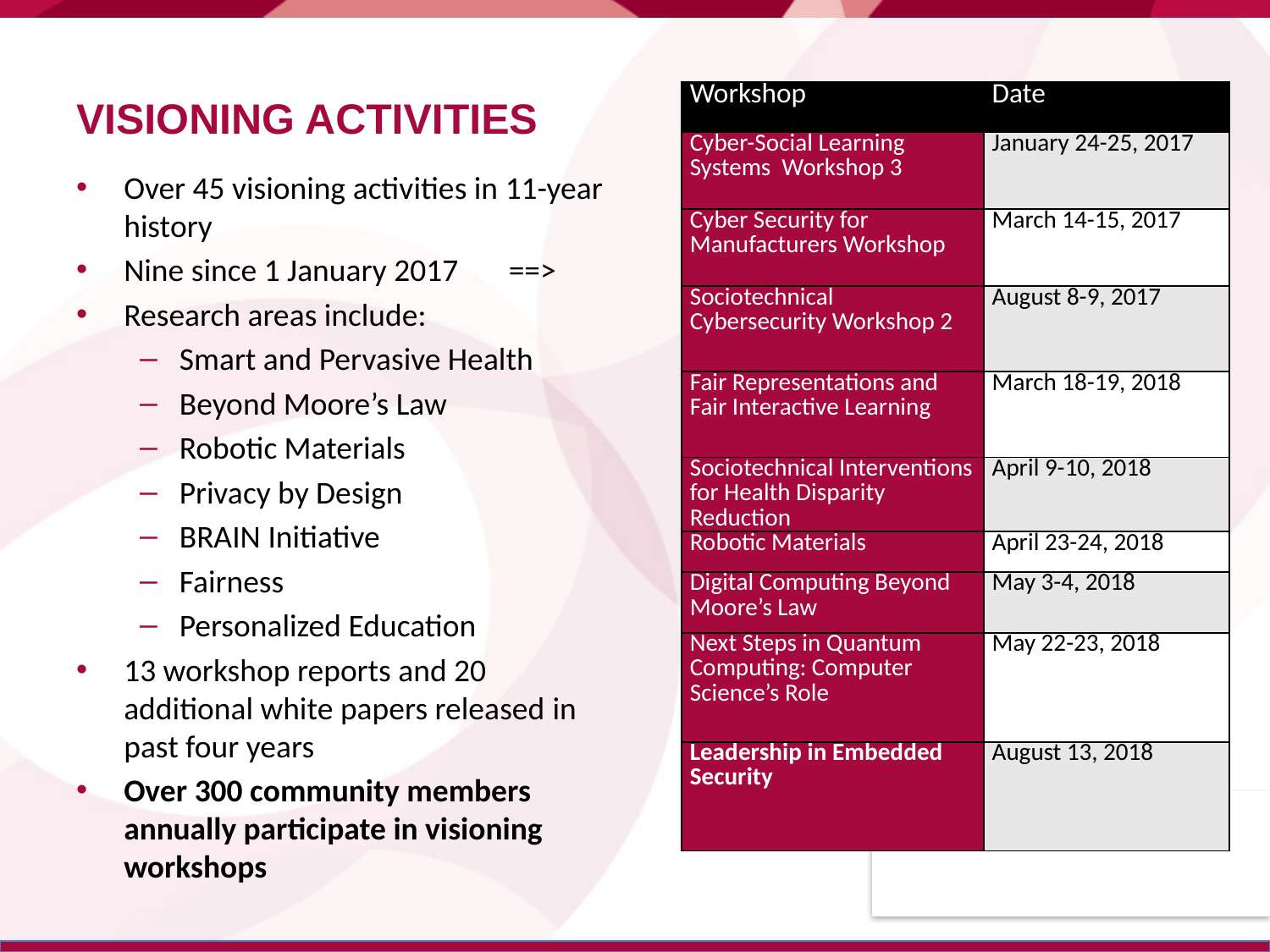

# VISIONING Activities
| Workshop | Date |
| --- | --- |
| Cyber-Social Learning Systems Workshop 3 | January 24-25, 2017 |
| Cyber Security for Manufacturers Workshop | March 14-15, 2017 |
| Sociotechnical Cybersecurity Workshop 2 | August 8-9, 2017 |
| Fair Representations and Fair Interactive Learning | March 18-19, 2018 |
| Sociotechnical Interventions for Health Disparity Reduction | April 9-10, 2018 |
| Robotic Materials | April 23-24, 2018 |
| Digital Computing Beyond Moore’s Law | May 3-4, 2018 |
| Next Steps in Quantum Computing: Computer Science’s Role | May 22-23, 2018 |
| Leadership in Embedded Security | August 13, 2018 |
Over 45 visioning activities in 11-year history
Nine since 1 January 2017       ==>
Research areas include:
Smart and Pervasive Health
Beyond Moore’s Law
Robotic Materials
Privacy by Design
BRAIN Initiative
Fairness
Personalized Education
13 workshop reports and 20 additional white papers released in past four years
Over 300 community members annually participate in visioning workshops